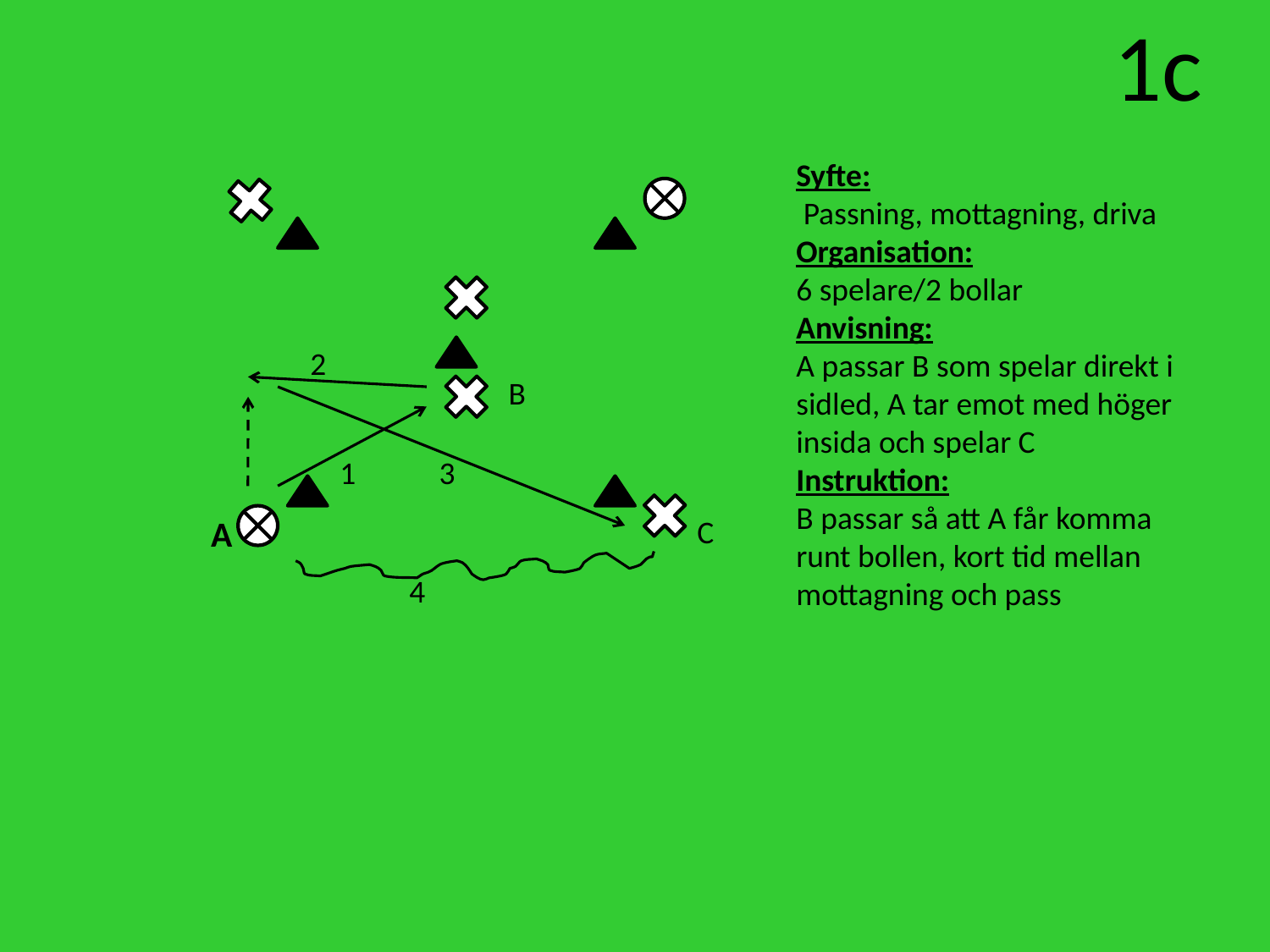

1c
Syfte:
 Passning, mottagning, driva
Organisation:
6 spelare/2 bollar
Anvisning:
A passar B som spelar direkt i sidled, A tar emot med höger insida och spelar C
Instruktion:
B passar så att A får komma runt bollen, kort tid mellan mottagning och pass

2

B
1
3

A

C

4